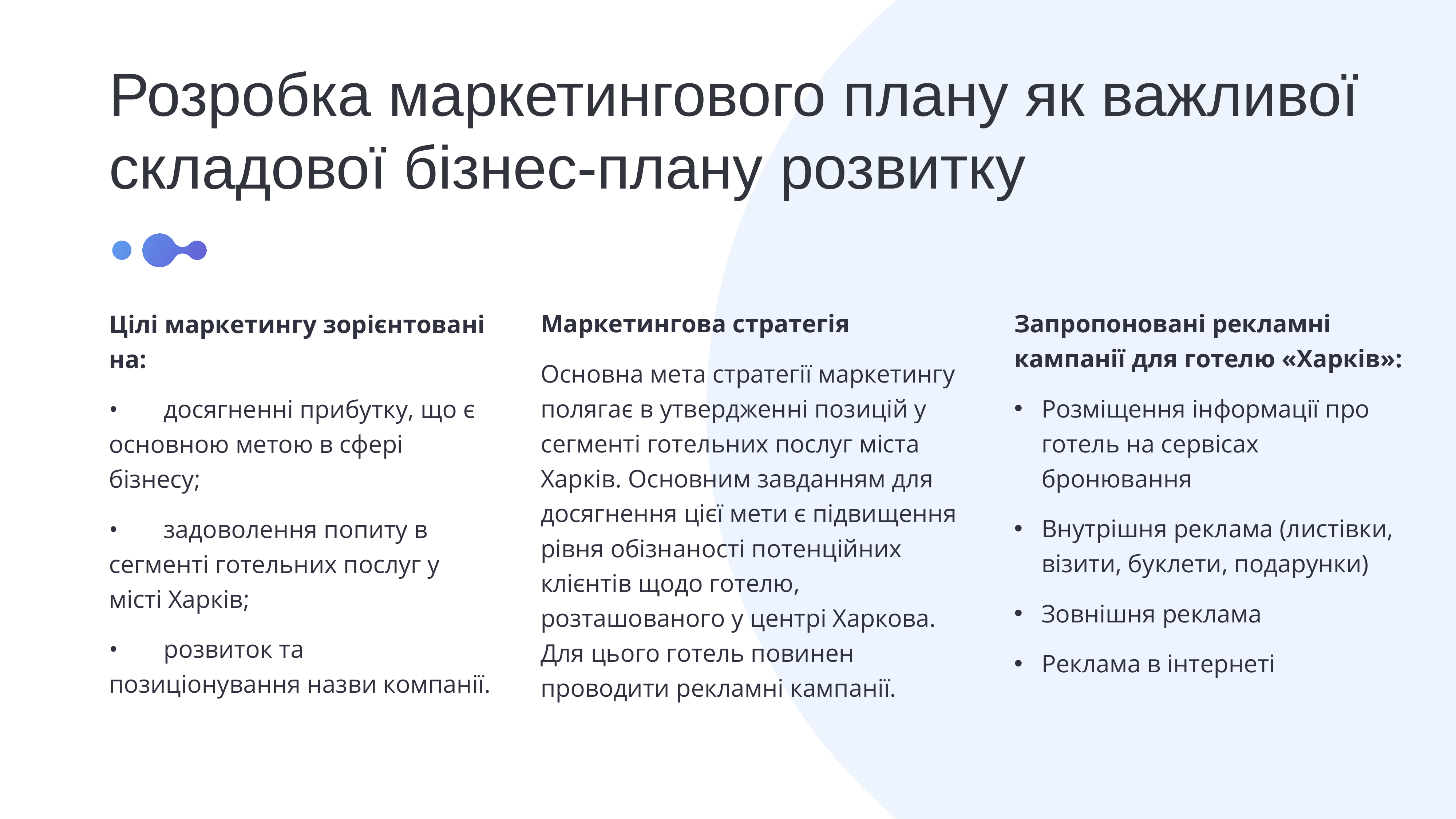

Розробка маркетингового плану як важливої складової бізнес-плану розвитку

Маркетингова стратегія
Основна мета стратегії маркетингу полягає в утвердженні позицій у сегменті готельних послуг міста Харків. Основним завданням для досягнення цієї мети є підвищення рівня обізнаності потенційних клієнтів щодо готелю, розташованого у центрі Харкова. Для цього готель повинен проводити рекламні кампанії.
Запропоновані рекламні кампанії для готелю «Харків»:
Розміщення інформації про готель на сервісах бронювання
Внутрішня реклама (листівки, візити, буклети, подарунки)
Зовнішня реклама
Реклама в інтернеті

Цілі маркетингу зорієнтовані на:
•	досягненні прибутку, що є основною метою в сфері бізнесу;
•	задоволення попиту в сегменті готельних послуг у місті Харків;
•	розвиток та позиціонування назви компанії.